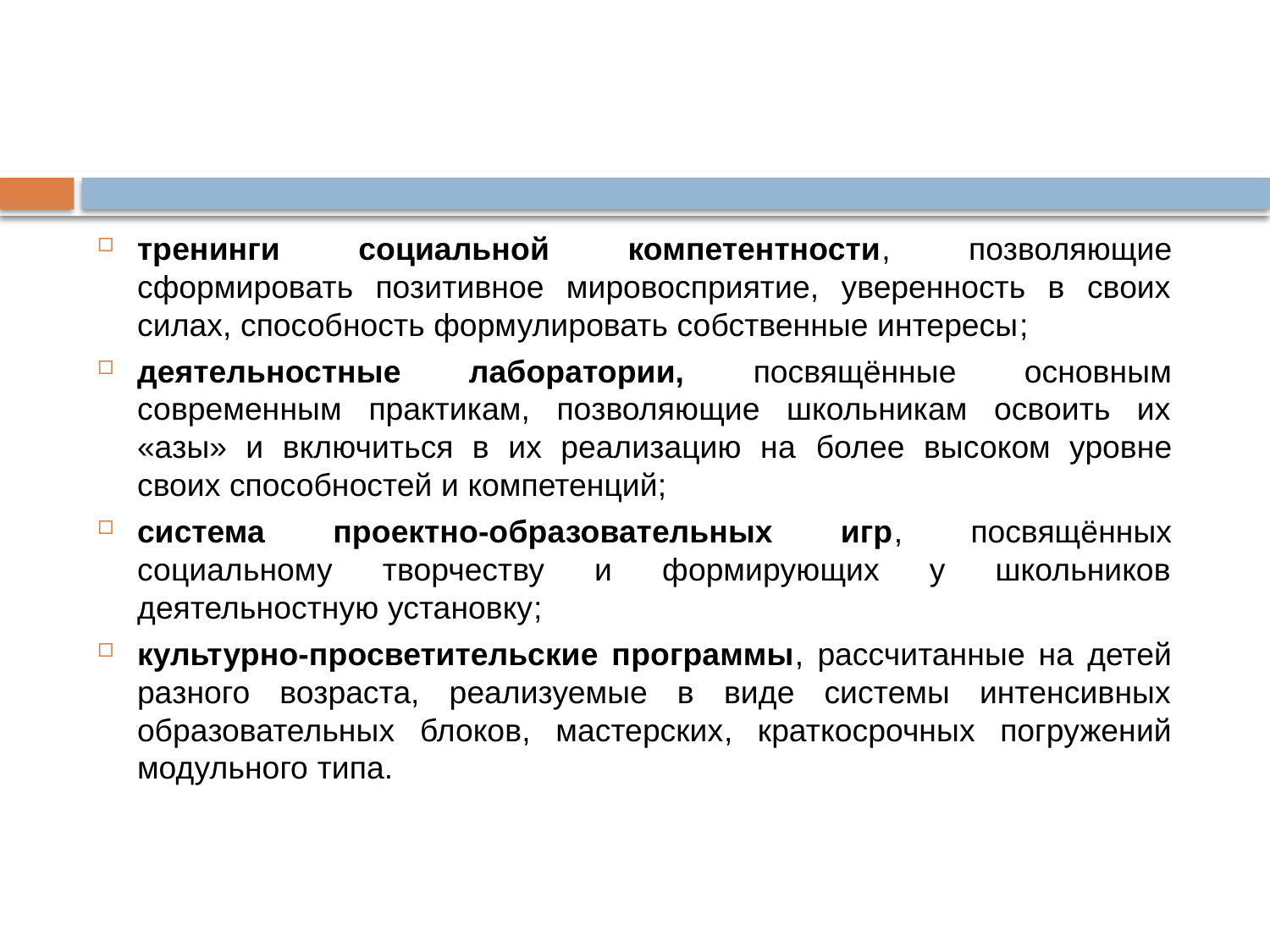

#
тренинги социальной компетентности, позволяющие сформировать позитивное мировосприятие, уверенность в своих силах, способность формулировать собственные интересы;
деятельностные лаборатории, посвящённые основным современным практикам, позволяющие школьникам освоить их «азы» и включиться в их реализацию на более высоком уровне своих способностей и компетенций;
система проектно-образовательных игр, посвящённых социальному творчеству и формирующих у школьников деятельностную установку;
культурно-просветительские программы, рассчитанные на детей разного возраста, реализуемые в виде системы интенсивных образовательных блоков, мастерских, краткосрочных погружений модульного типа.